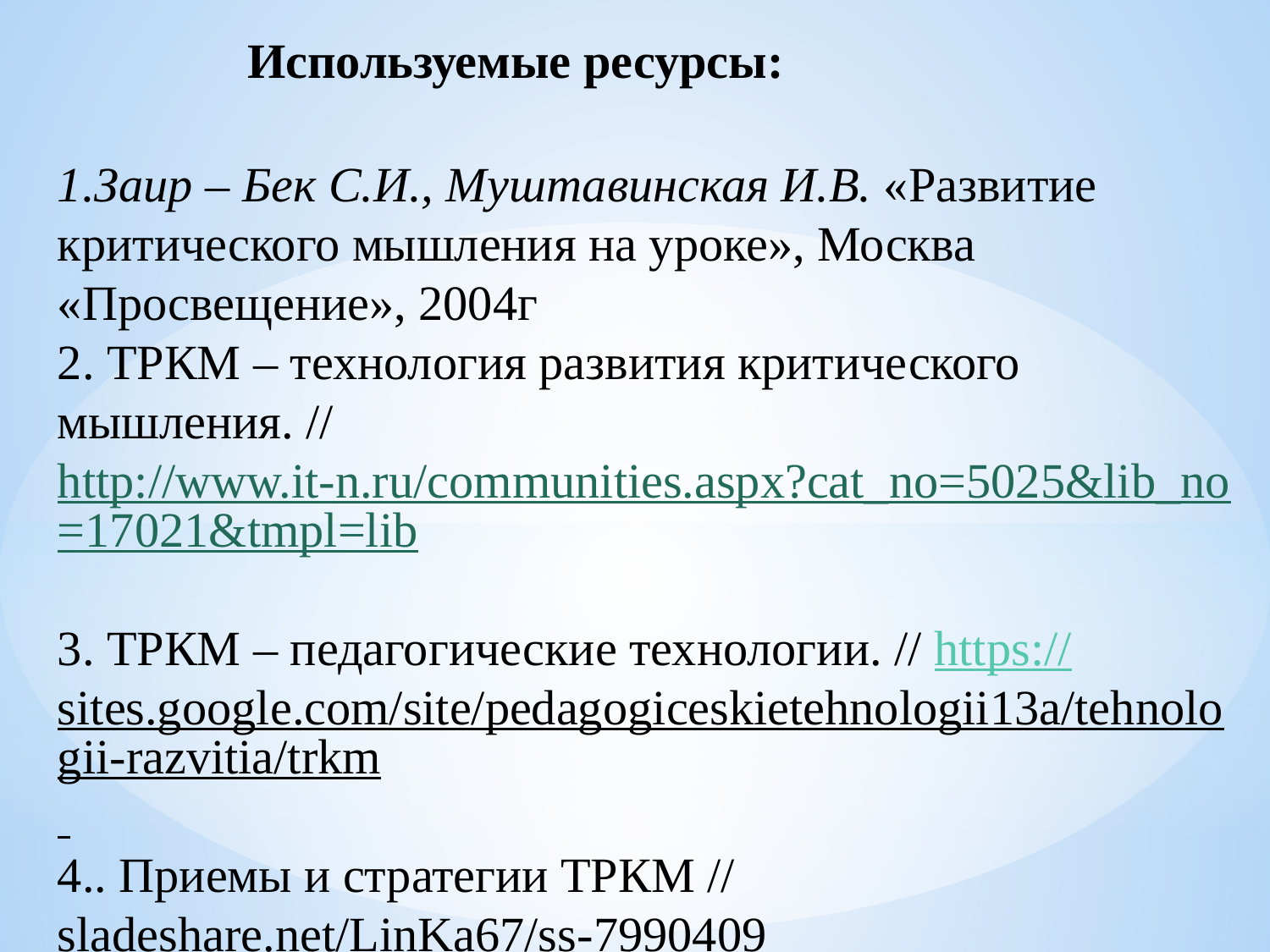

Используемые ресурсы:
1.Заир – Бек С.И., Муштавинская И.В. «Развитие критического мышления на уроке», Москва «Просвещение», 2004г
2. ТРКМ – технология развития критического мышления. // http://www.it-n.ru/communities.aspx?cat_no=5025&lib_no=17021&tmpl=lib 
3. ТРКМ – педагогические технологии. // https://sites.google.com/site/pedagogiceskietehnologii13a/tehnologii-razvitia/trkm  
4.. Приемы и стратегии ТРКМ // sladeshare.net/LinKa67/ss-7990409